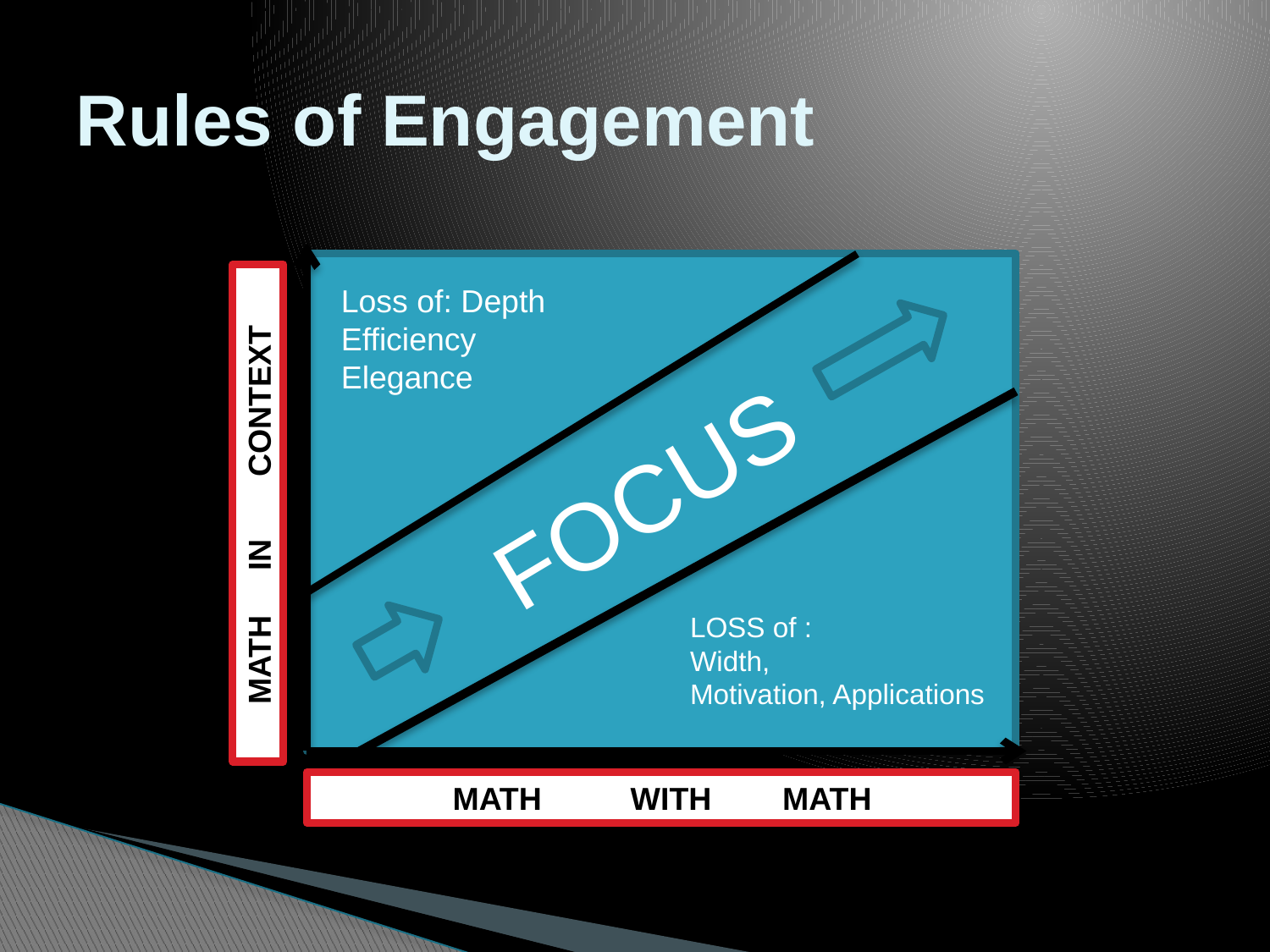

# Rules of Engagement

Loss of: Depth
Efficiency
Elegance

FOCUS
     MATH     IN       CONTEXT

LOSS of :
Width,
Motivation, Applications
               MATH          WITH        MATH